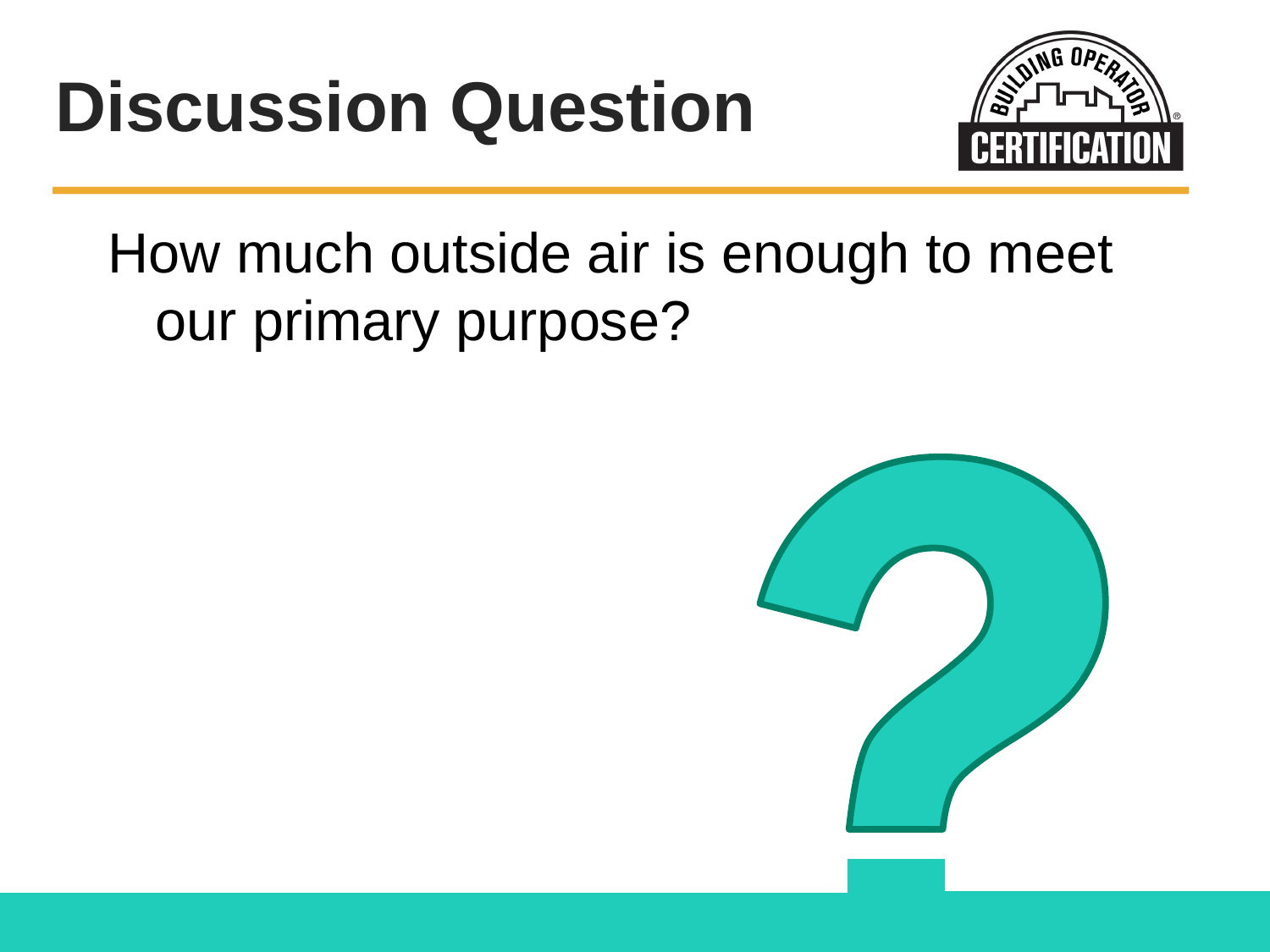

# Discussion Question
How much outside air is enough to meet our primary purpose?